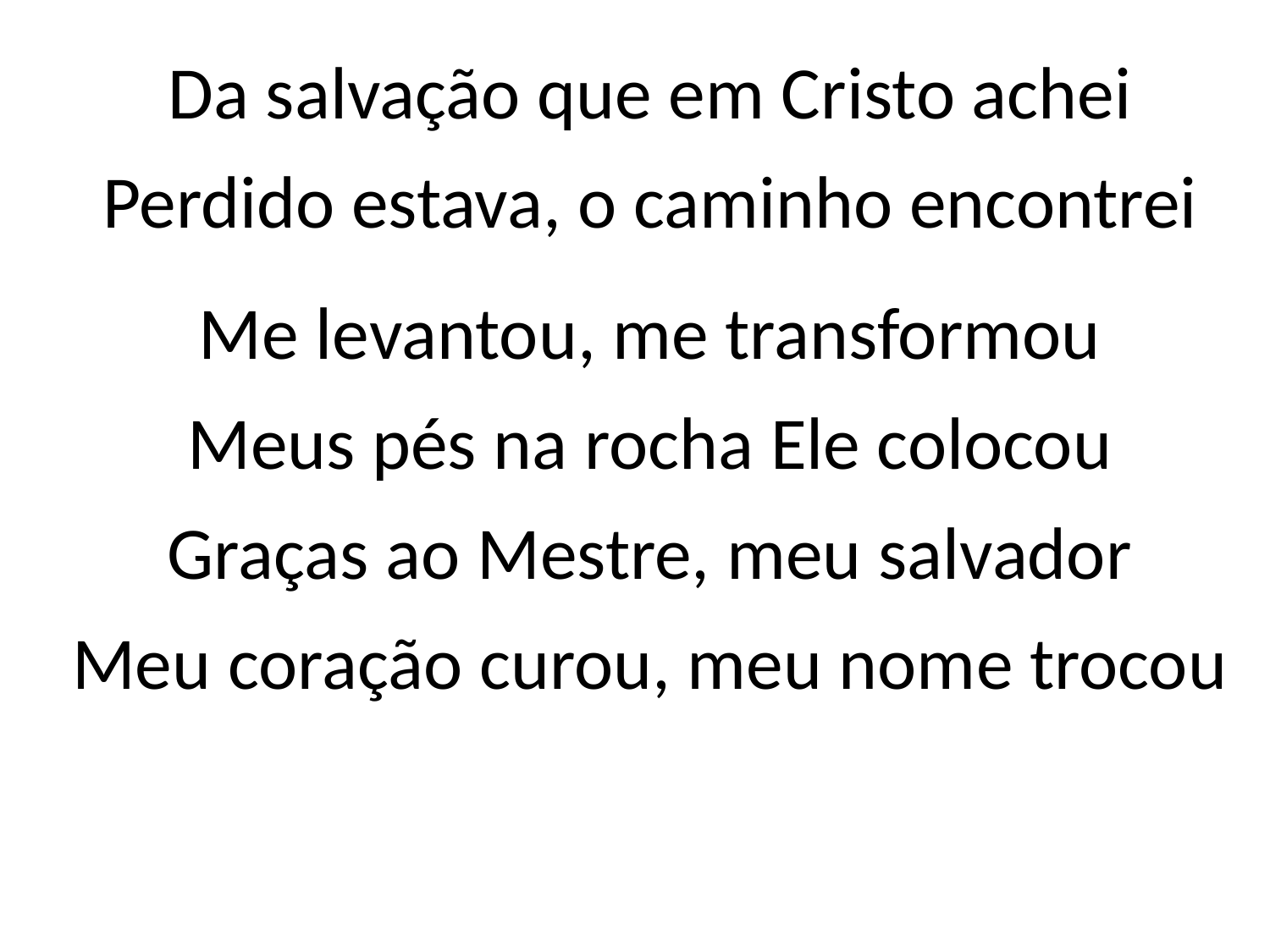

Da salvação que em Cristo achei

Perdido estava, o caminho encontrei

Me levantou, me transformou

Meus pés na rocha Ele colocou

Graças ao Mestre, meu salvador

Meu coração curou, meu nome trocou

#